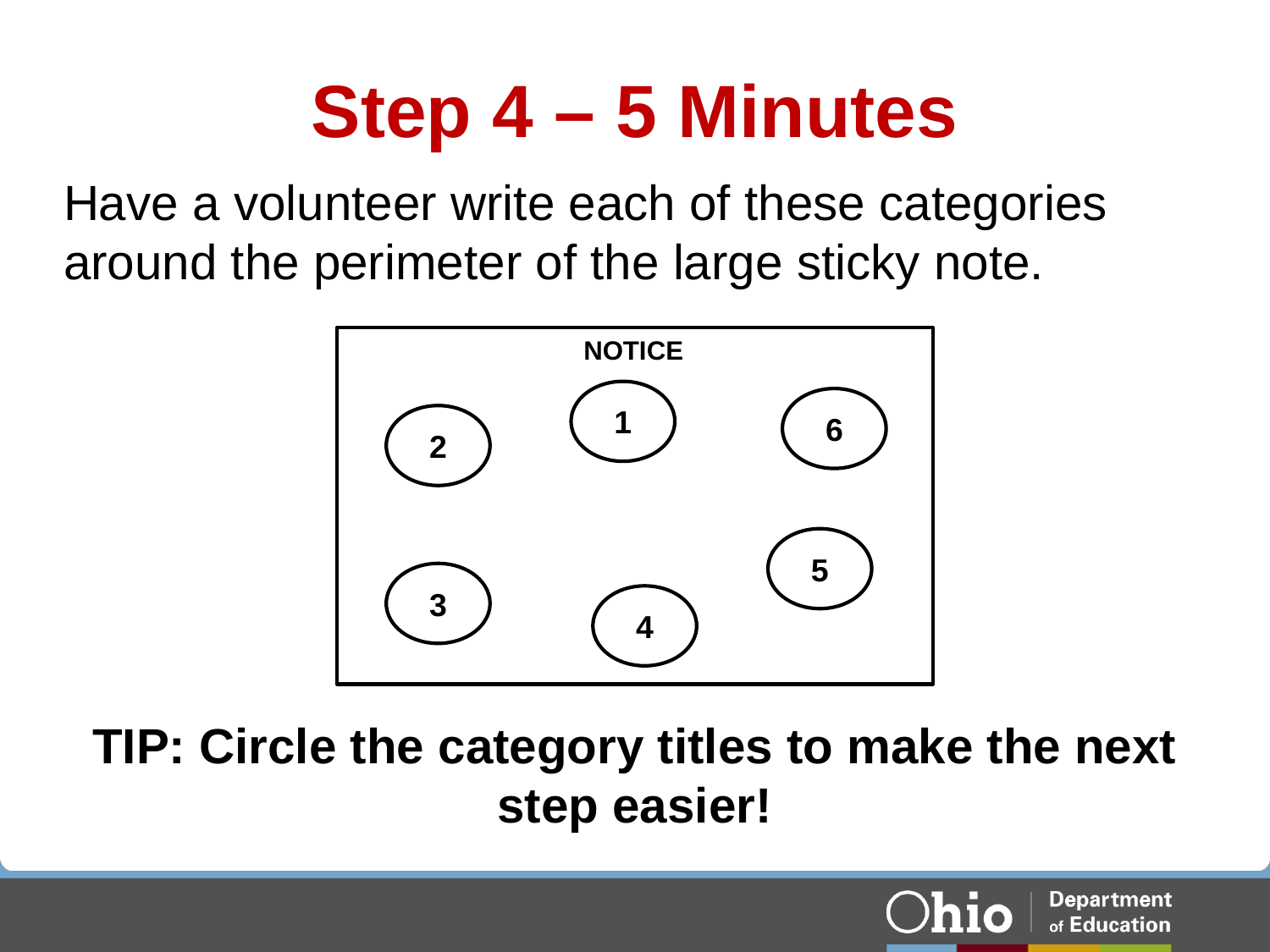

# Step 4 – 5 Minutes
Have a volunteer write each of these categories around the perimeter of the large sticky note.

TIP: Circle the category titles to make the next step easier!

NOTICE
1
6
2
5
3
4